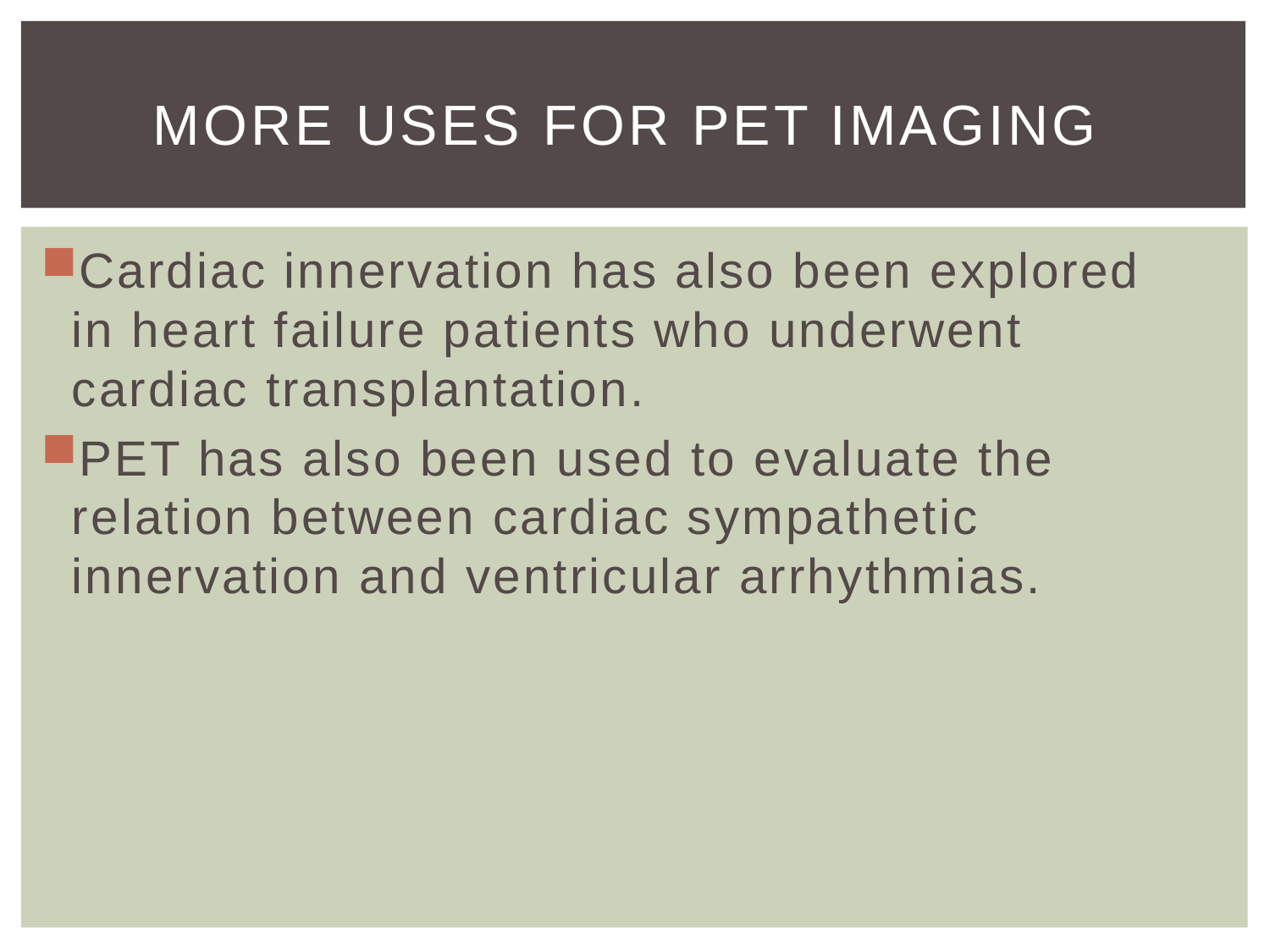

# More uses for pet imaging
Cardiac innervation has also been explored in heart failure patients who underwent cardiac transplantation.
PET has also been used to evaluate the relation between cardiac sympathetic innervation and ventricular arrhythmias.